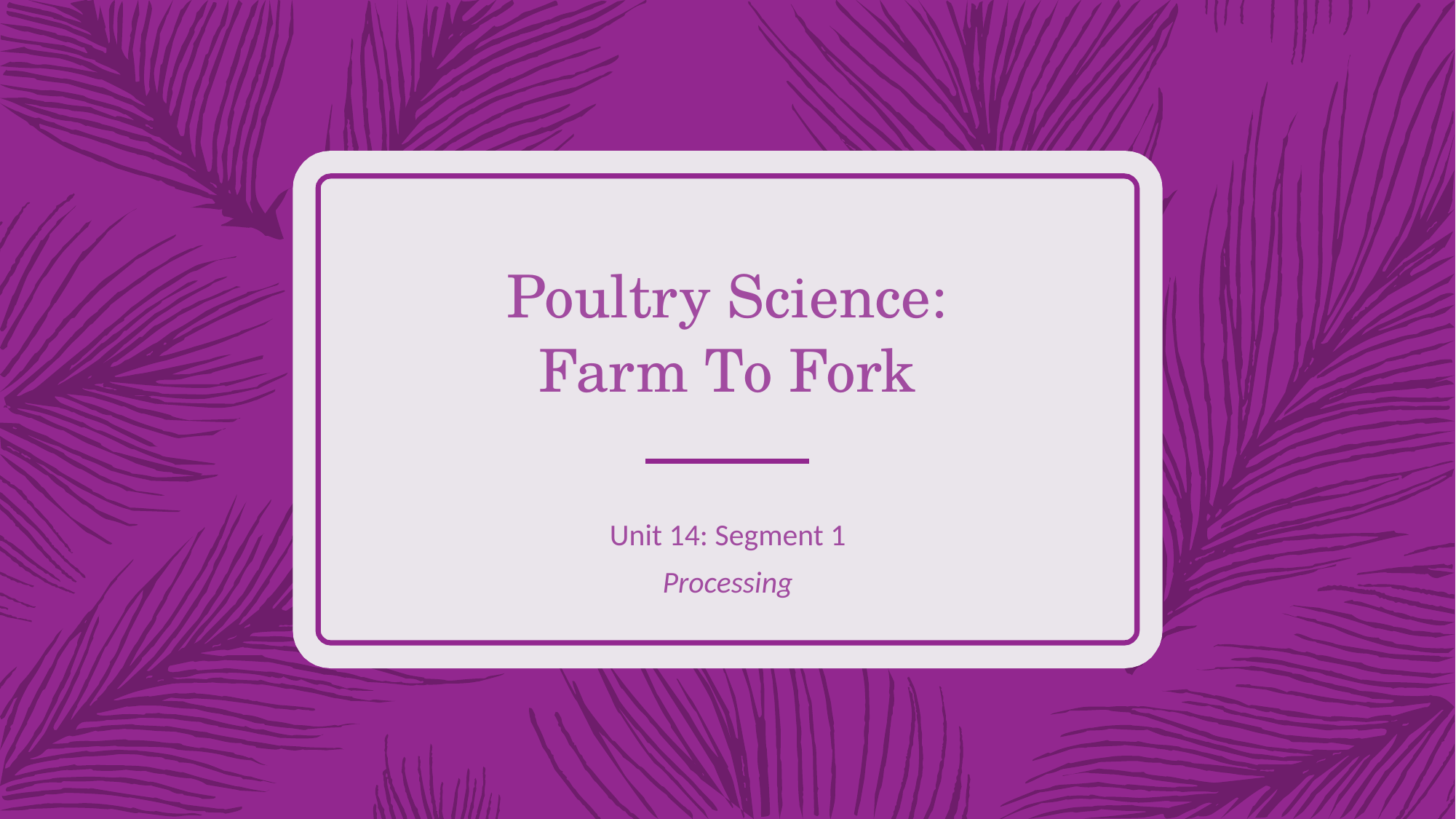

# Poultry Science: Farm To Fork
Unit 14: Segment 1
Processing